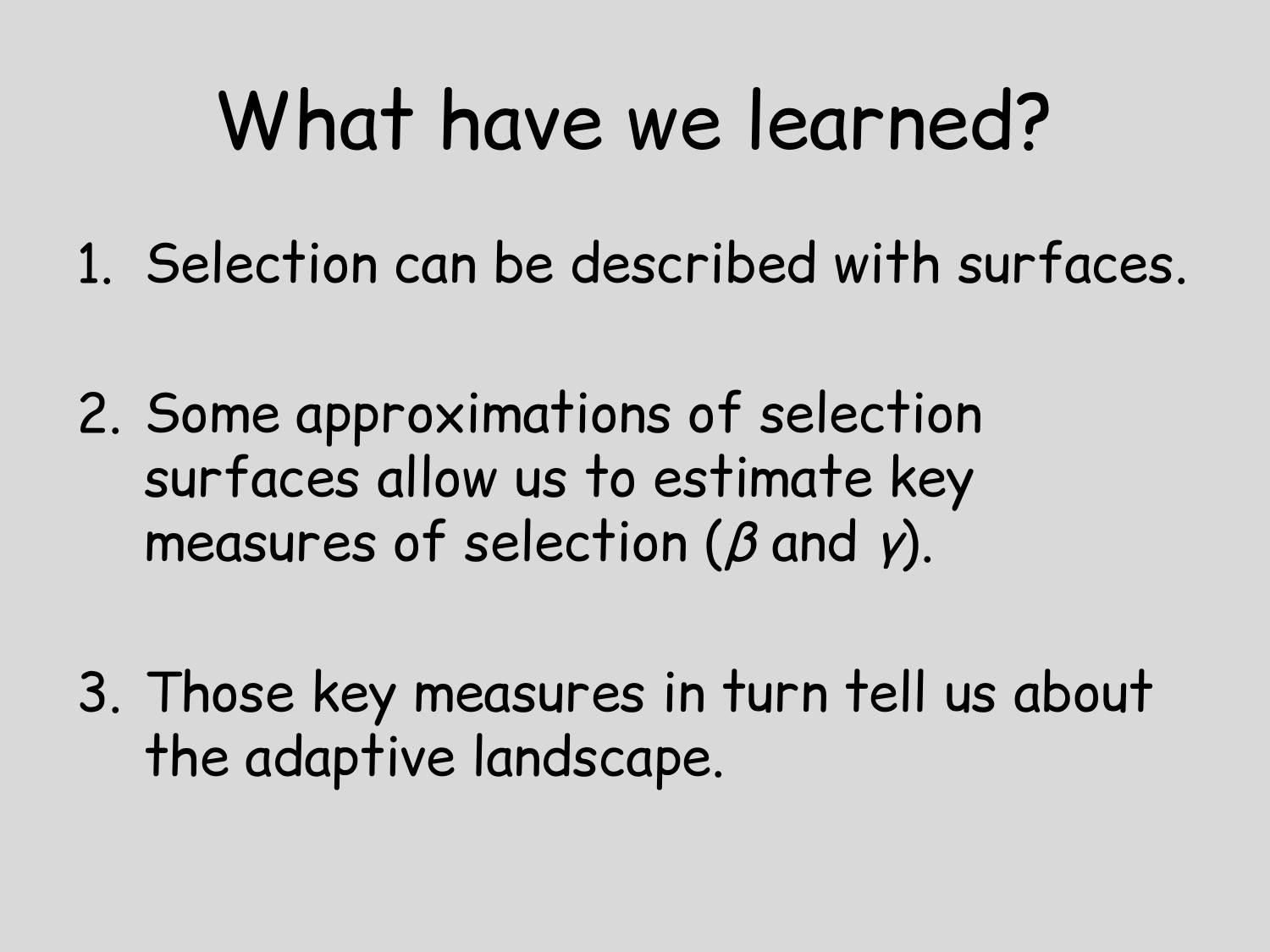

# What have we learned?
Selection can be described with surfaces.

Some approximations of selection surfaces allow us to estimate key measures of selection (β and γ).

Those key measures in turn tell us about the adaptive landscape.